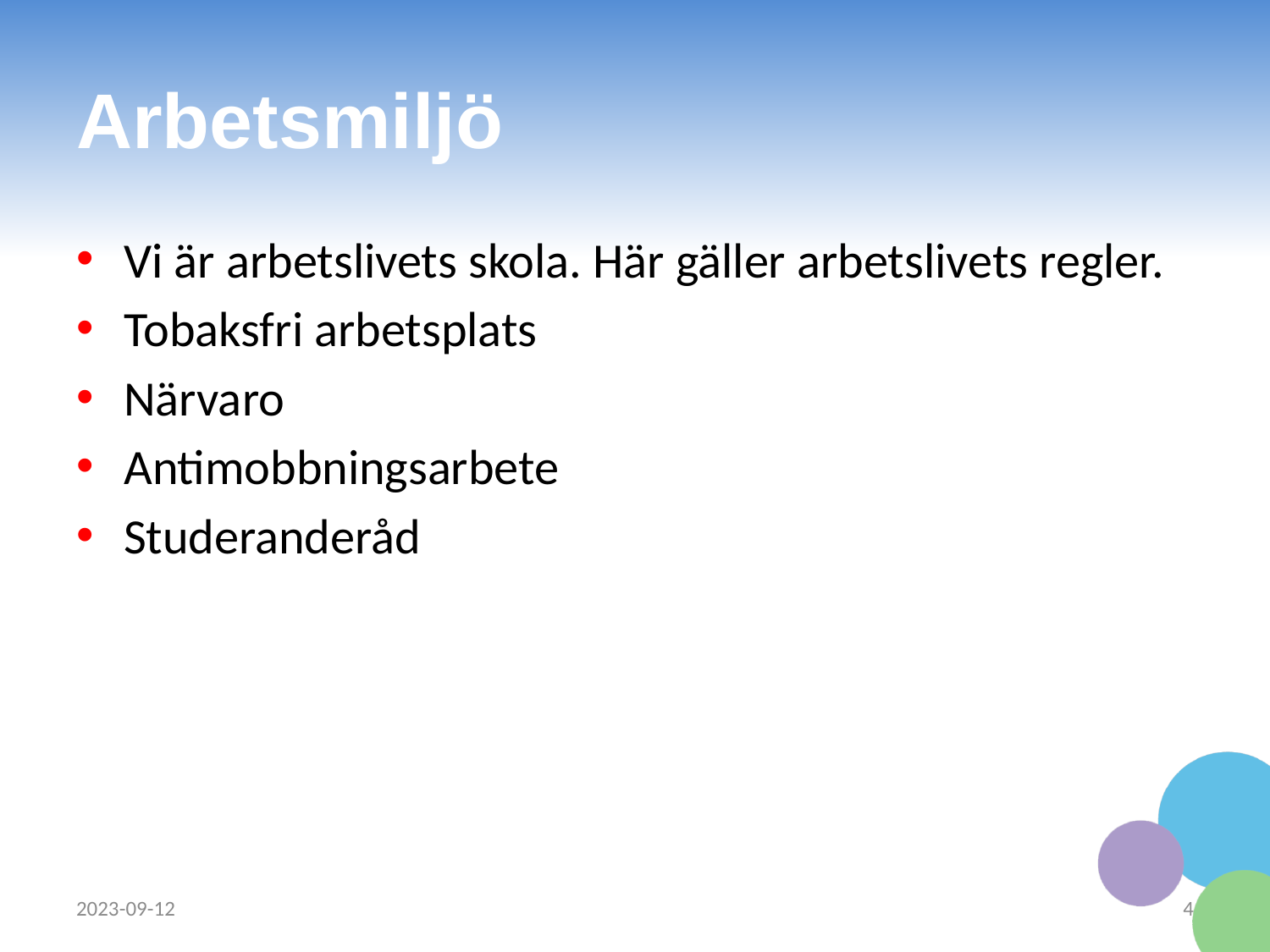

# Arbetsmiljö
Vi är arbetslivets skola. Här gäller arbetslivets regler.
Tobaksfri arbetsplats
Närvaro
Antimobbningsarbete
Studeranderåd
2023-09-12
4